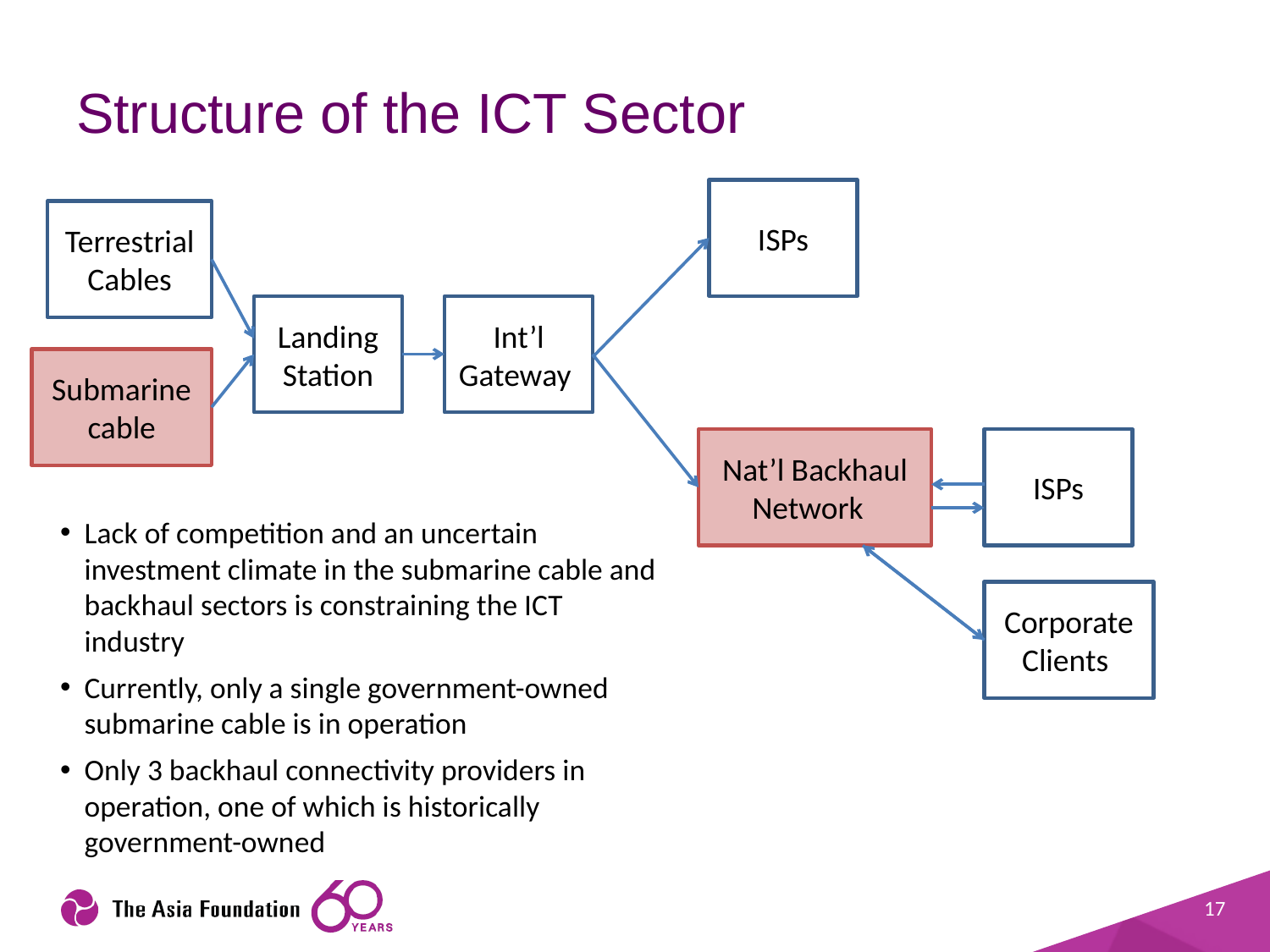

# Structure of the ICT Sector
ISPs
Terrestrial Cables
Landing Station
Int’l Gateway
Submarine cable
Nat’l Backhaul Network
ISPs
Lack of competition and an uncertain investment climate in the submarine cable and backhaul sectors is constraining the ICT industry
Currently, only a single government-owned submarine cable is in operation
Only 3 backhaul connectivity providers in operation, one of which is historically government-owned
Corporate Clients
17